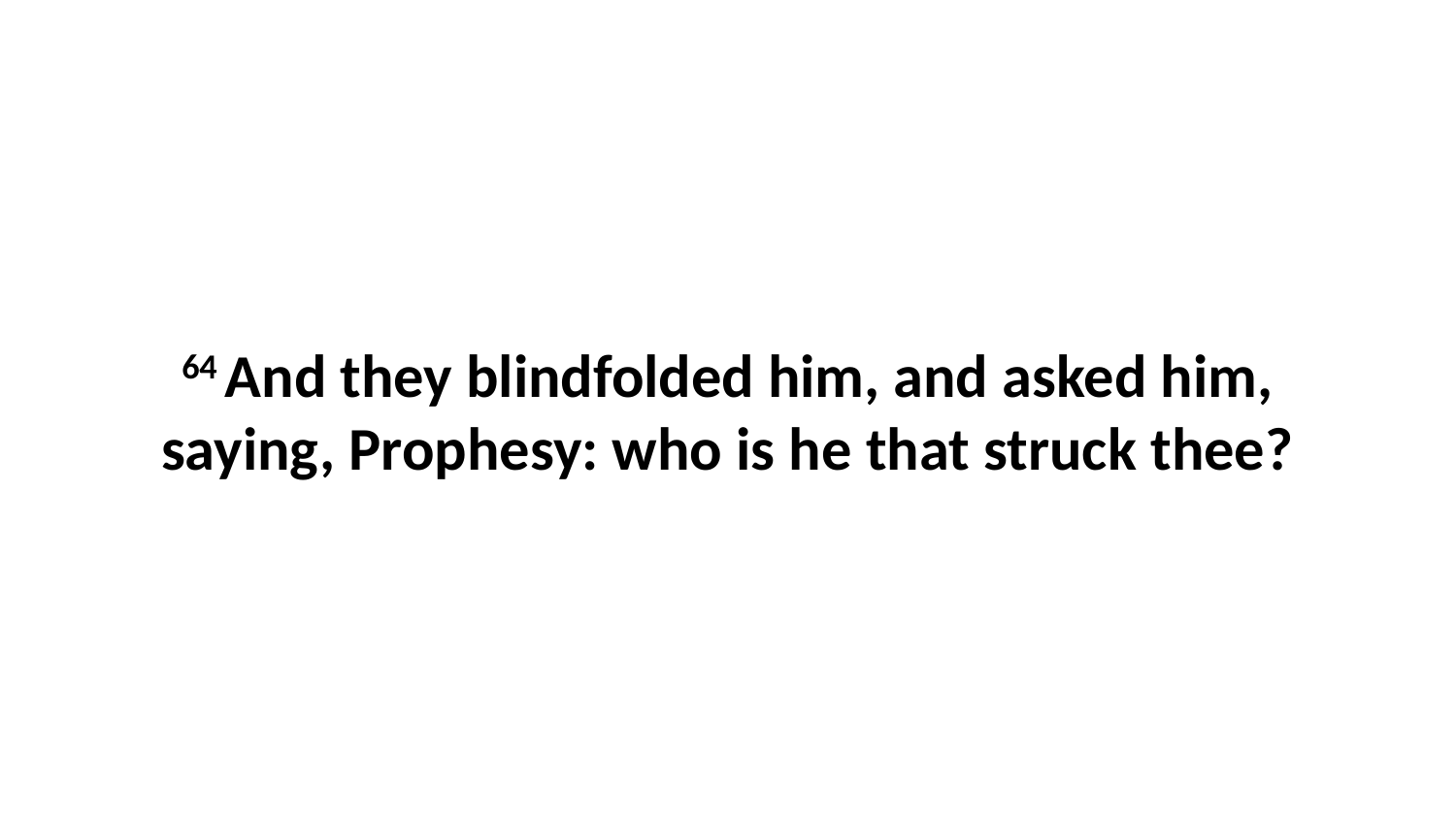

64 And they blindfolded him, and asked him, saying, Prophesy: who is he that struck thee?